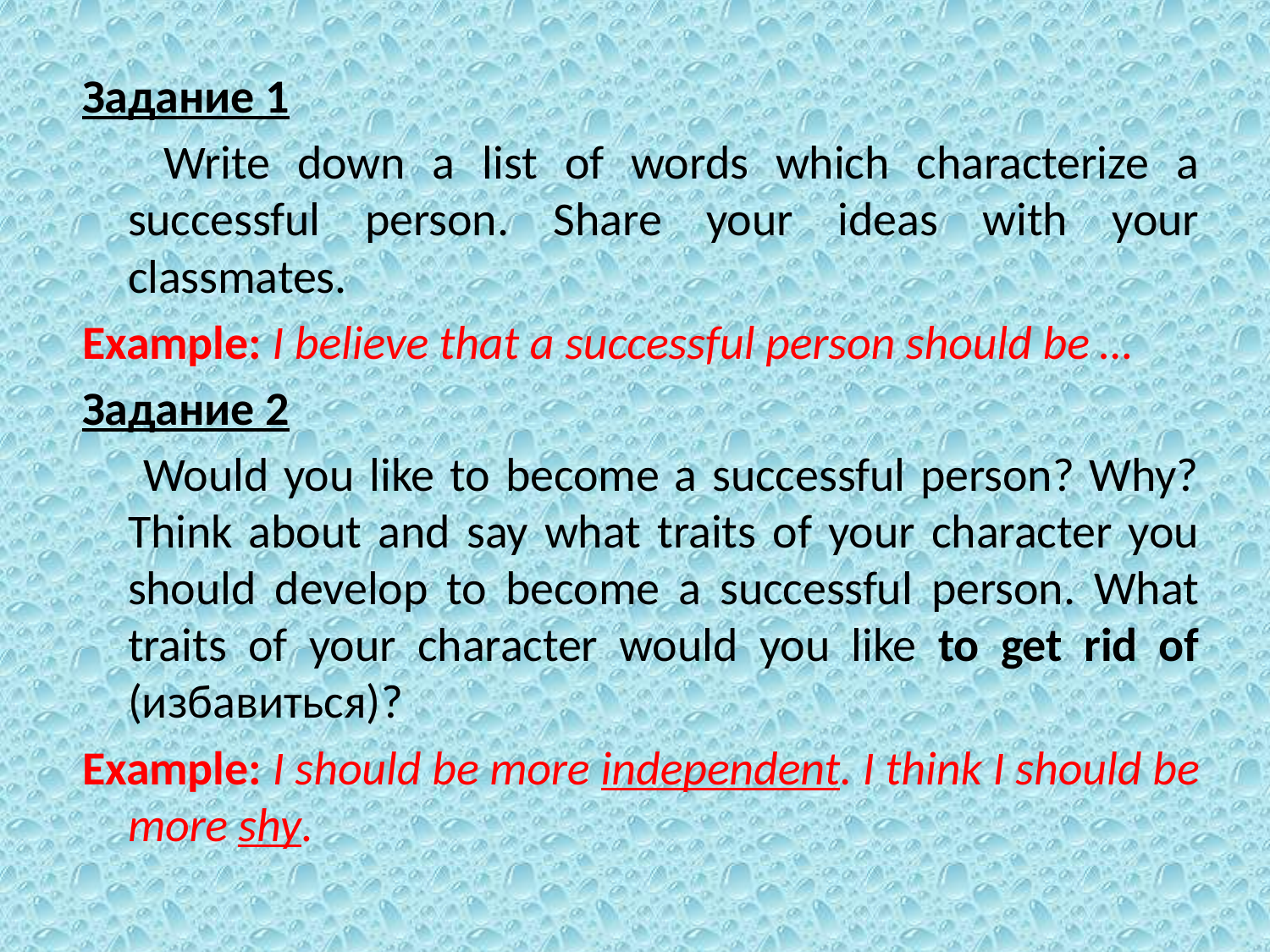

Задание 1
   Write down a list of words which characterize a successful person. Share your ideas with your classmates.
Example: I believe that a successful person should be …
Задание 2
    Would you like to become a successful person? Why? Think about and say what traits of your character you should develop to become a successful person. What traits of your character would you like to get rid of (избавиться)?
Example: I should be more independent. I think I should be more shy.